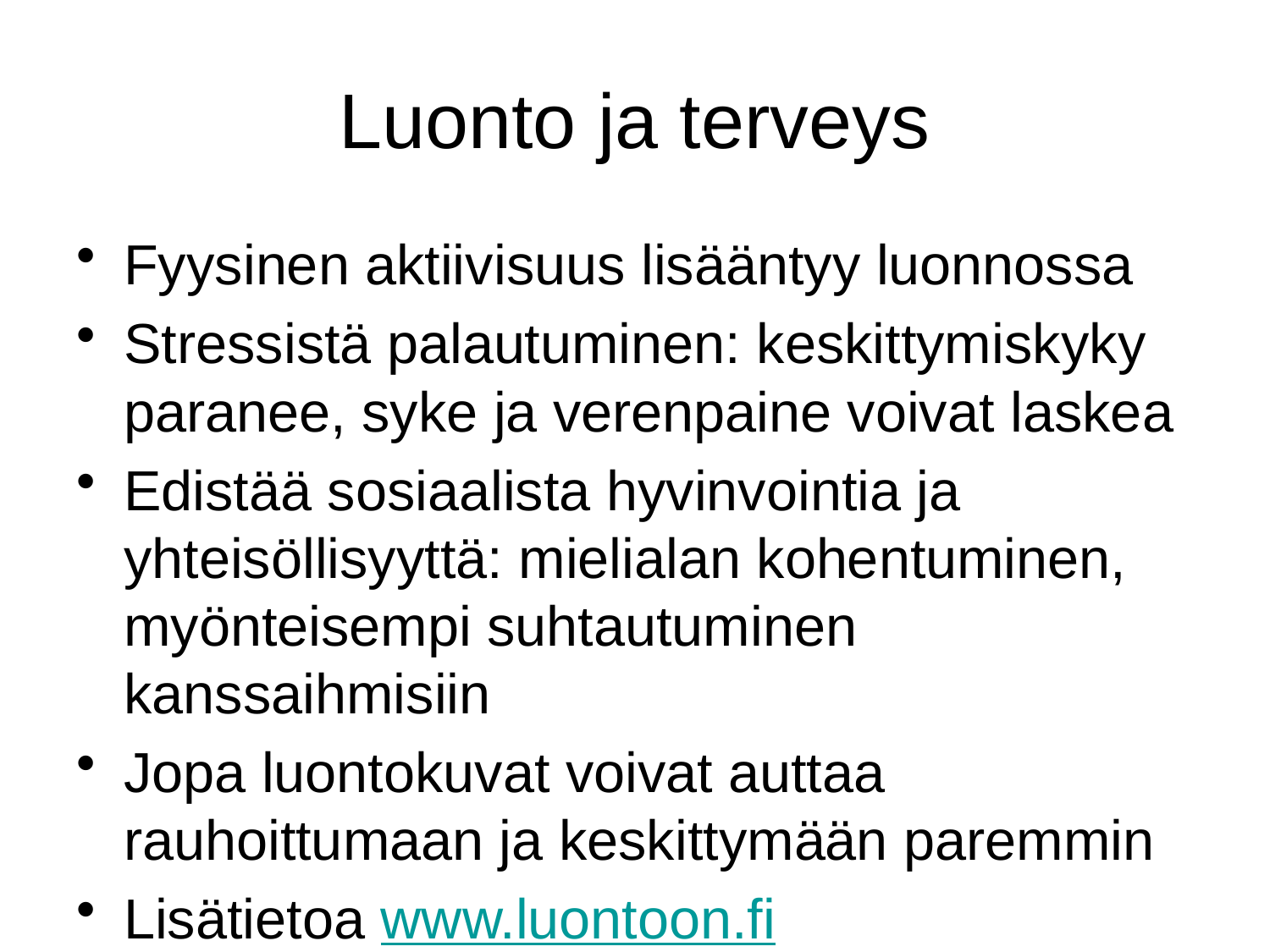

# Luonto ja terveys
Fyysinen aktiivisuus lisääntyy luonnossa
Stressistä palautuminen: keskittymiskyky paranee, syke ja verenpaine voivat laskea
Edistää sosiaalista hyvinvointia ja yhteisöllisyyttä: mielialan kohentuminen, myönteisempi suhtautuminen kanssaihmisiin
Jopa luontokuvat voivat auttaa rauhoittumaan ja keskittymään paremmin
Lisätietoa www.luontoon.fi